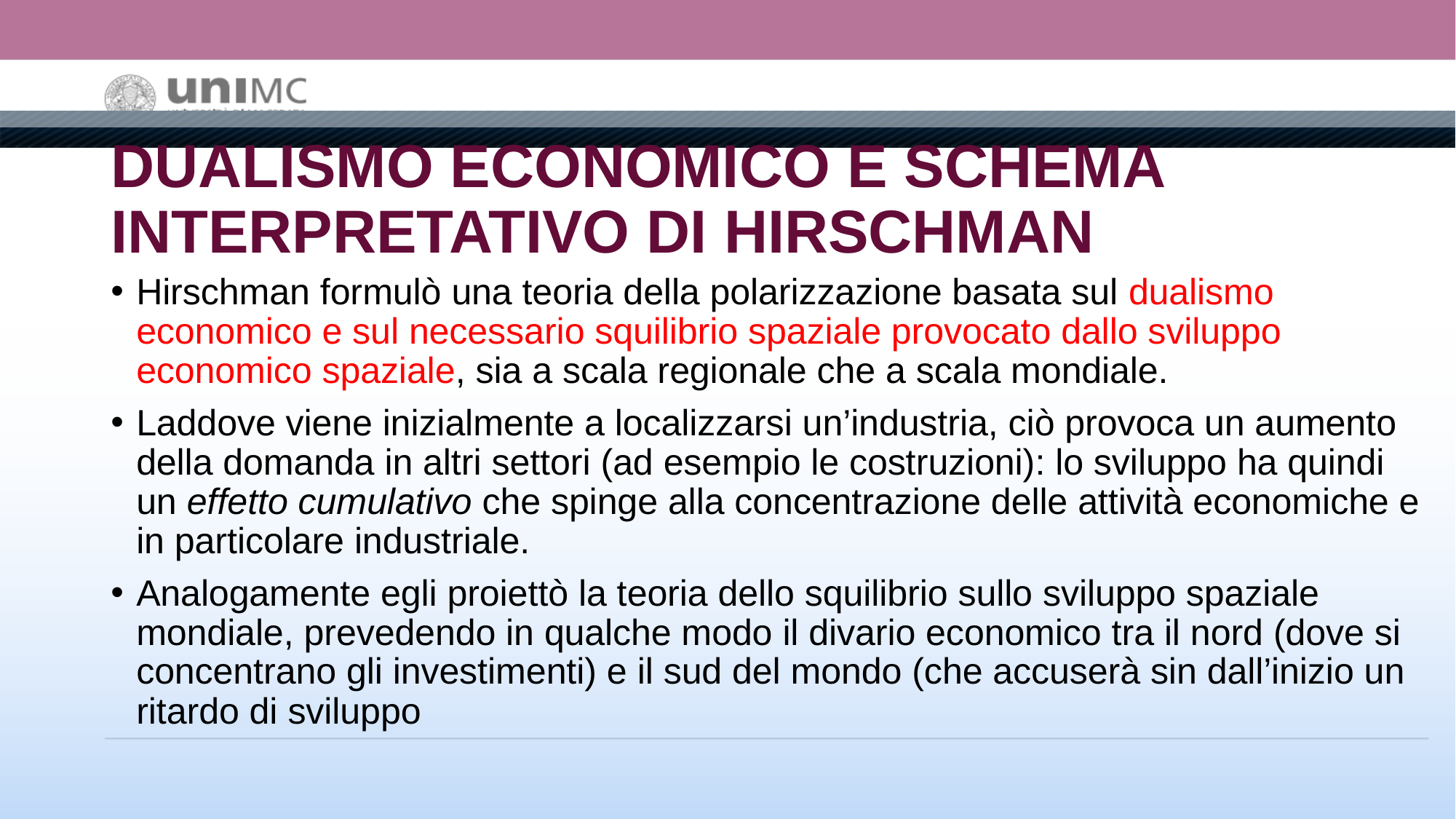

# DUALISMO ECONOMICO E SCHEMA INTERPRETATIVO DI HIRSCHMAN
Hirschman formulò una teoria della polarizzazione basata sul dualismo economico e sul necessario squilibrio spaziale provocato dallo sviluppo economico spaziale, sia a scala regionale che a scala mondiale.
Laddove viene inizialmente a localizzarsi un’industria, ciò provoca un aumento della domanda in altri settori (ad esempio le costruzioni): lo sviluppo ha quindi un effetto cumulativo che spinge alla concentrazione delle attività economiche e in particolare industriale.
Analogamente egli proiettò la teoria dello squilibrio sullo sviluppo spaziale mondiale, prevedendo in qualche modo il divario economico tra il nord (dove si concentrano gli investimenti) e il sud del mondo (che accuserà sin dall’inizio un ritardo di sviluppo